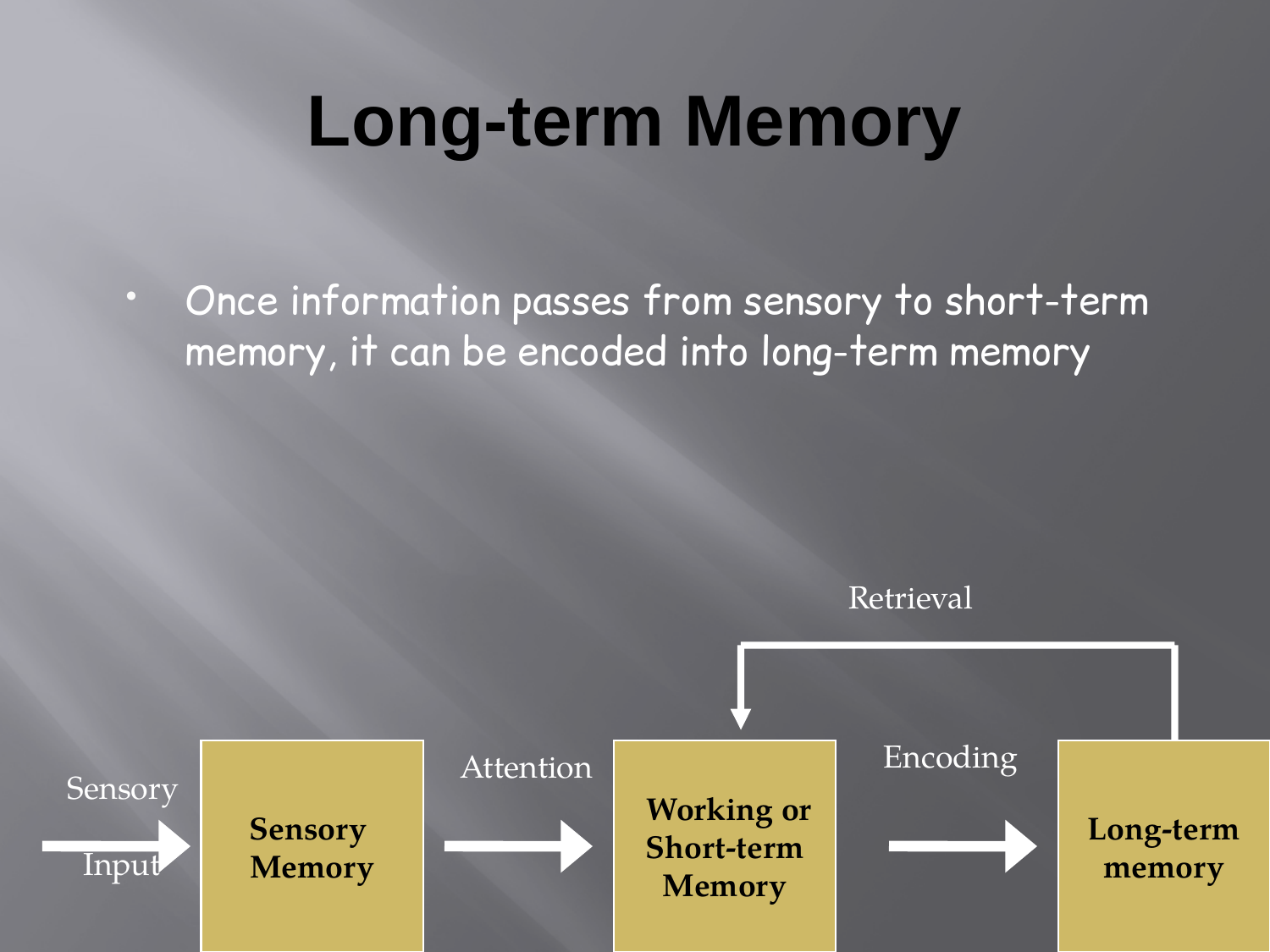

# Long-term Memory
Once information passes from sensory to short-term memory, it can be encoded into long-term memory
Retrieval

Encoding
Sensory
Memory
Attention
 Working or
Short-term
Memory
Long-term
memory
Sensory

  Input